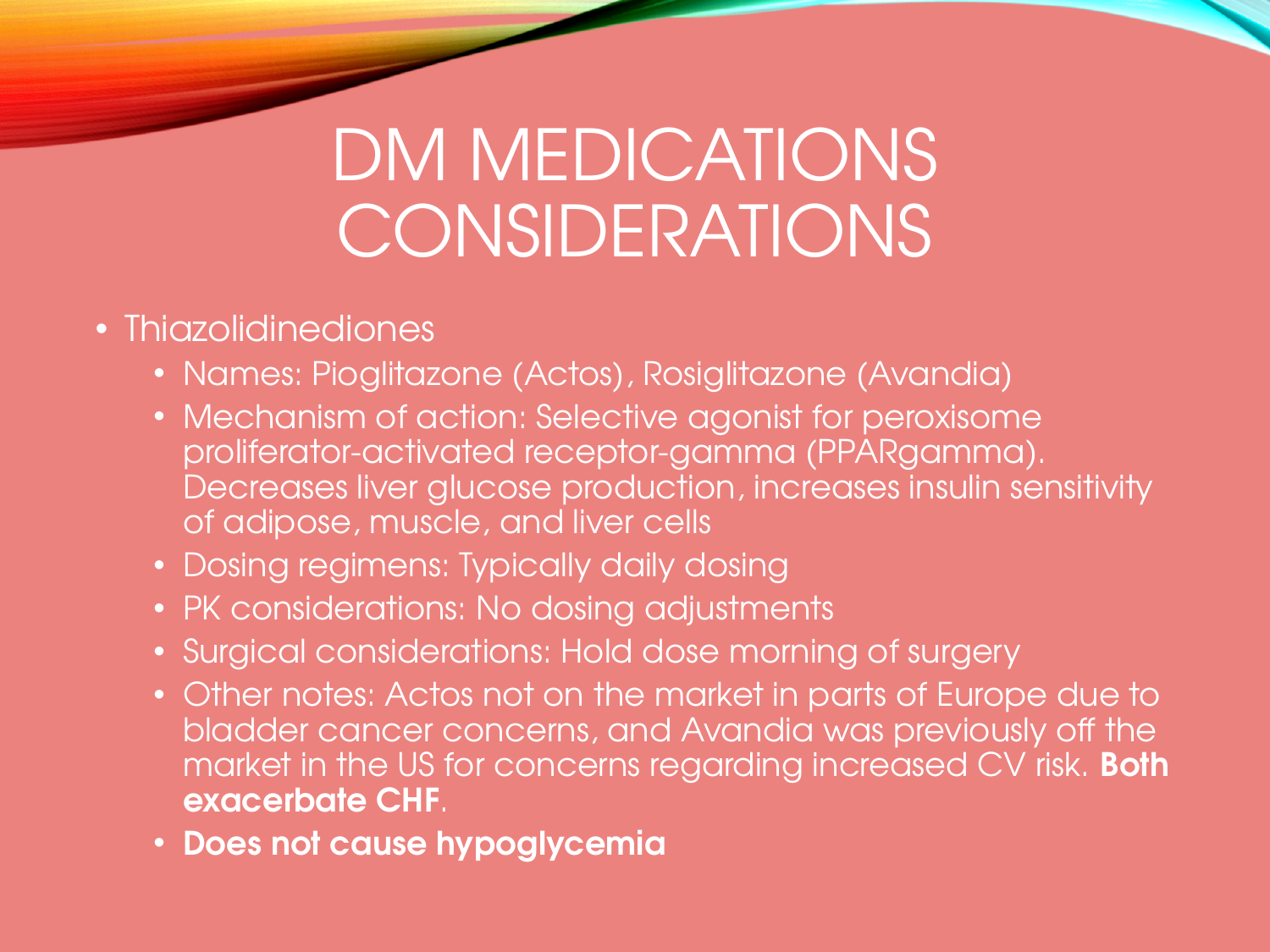

# DM Medications Considerations
Thiazolidinediones
Names: Pioglitazone (Actos), Rosiglitazone (Avandia)
Mechanism of action: Selective agonist for peroxisome proliferator-activated receptor-gamma (PPARgamma). Decreases liver glucose production, increases insulin sensitivity of adipose, muscle, and liver cells
Dosing regimens: Typically daily dosing
PK considerations: No dosing adjustments
Surgical considerations: Hold dose morning of surgery
Other notes: Actos not on the market in parts of Europe due to bladder cancer concerns, and Avandia was previously off the market in the US for concerns regarding increased CV risk. Both exacerbate CHF.
Does not cause hypoglycemia